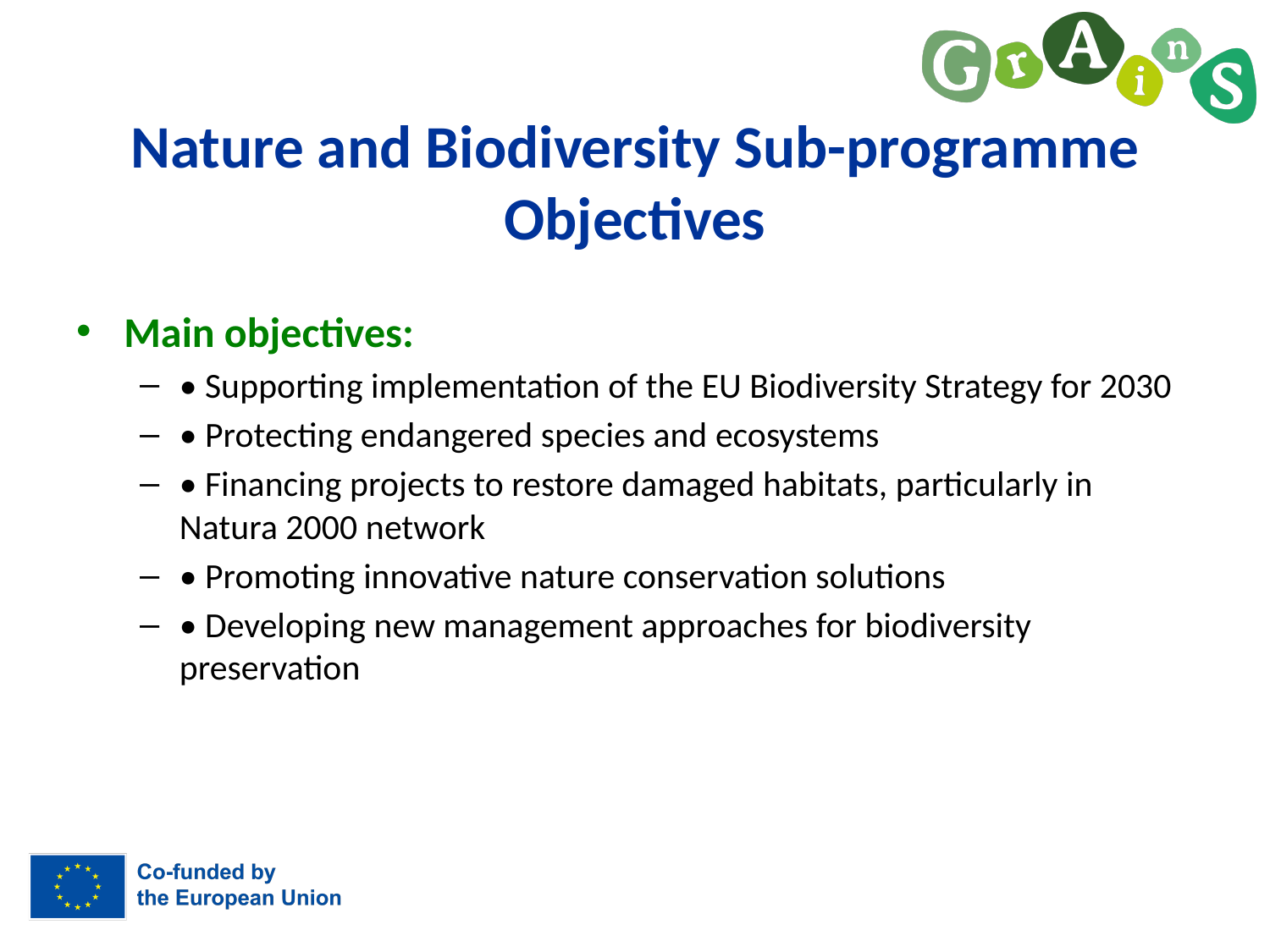

# Nature and Biodiversity Sub-programme Objectives

Main objectives:
• Supporting implementation of the EU Biodiversity Strategy for 2030
• Protecting endangered species and ecosystems
• Financing projects to restore damaged habitats, particularly in Natura 2000 network
• Promoting innovative nature conservation solutions
• Developing new management approaches for biodiversity preservation